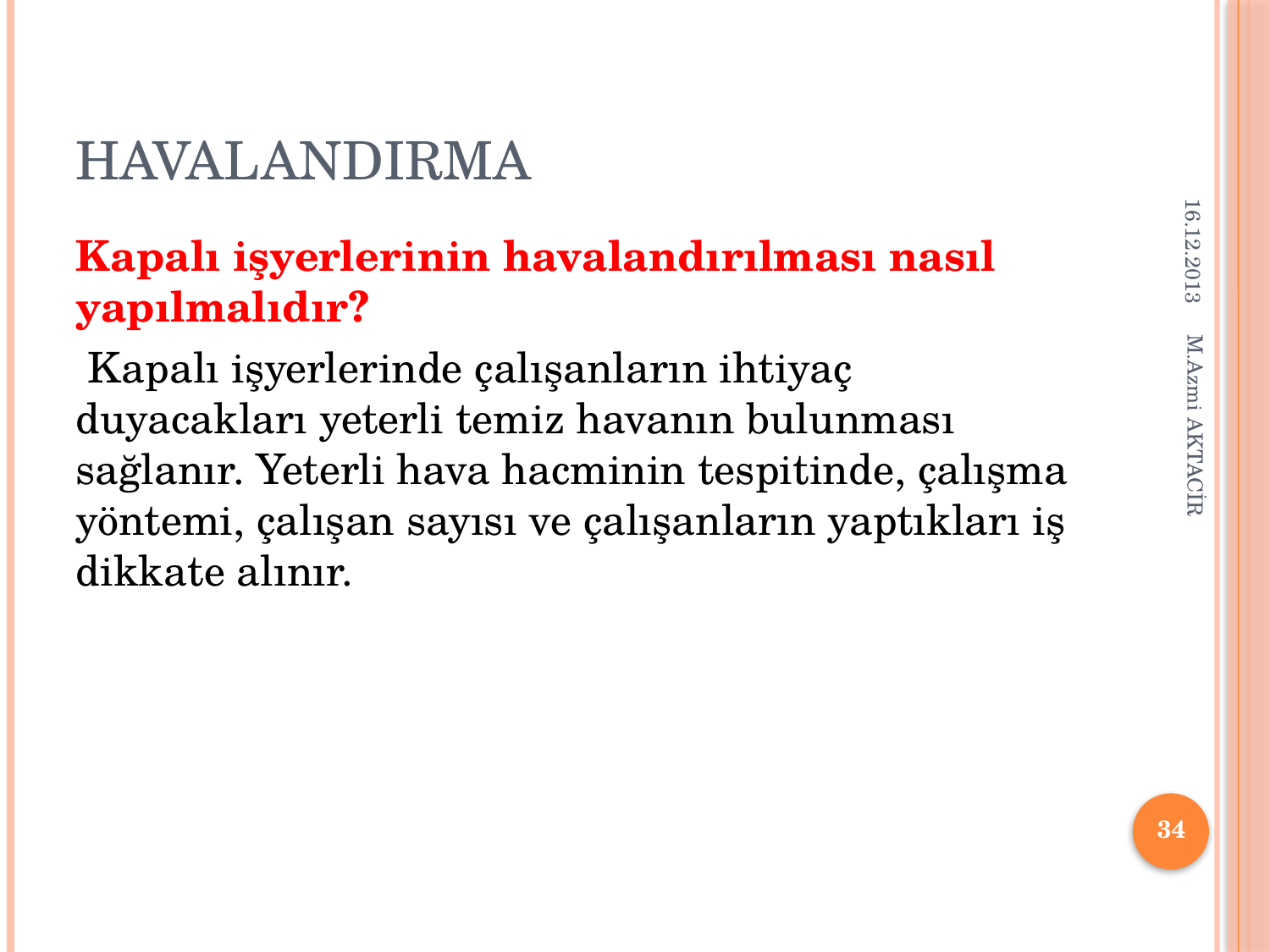

# HAVALANDIRMA
16.12.2013
Kapalı işyerlerinin havalandırılması nasıl yapılmalıdır?
 Kapalı işyerlerinde çalışanların ihtiyaç duyacakları yeterli temiz havanın bulunması sağlanır. Yeterli hava hacminin tespitinde, çalışma yöntemi, çalışan sayısı ve çalışanların yaptıkları iş dikkate alınır.

M.Azmi AKTACİR
34